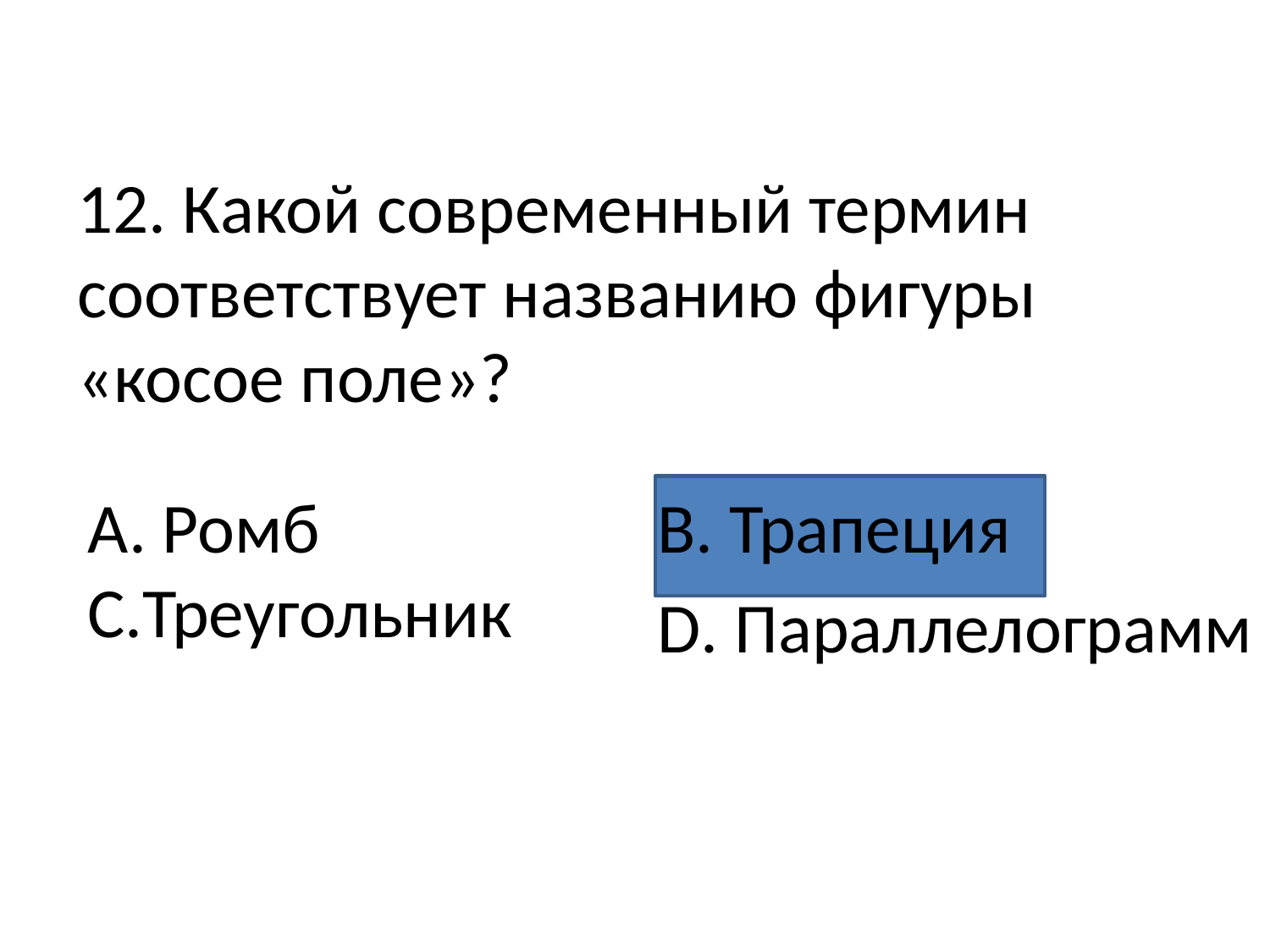

12. Какой современный термин соответствует названию фигуры «косое поле»?
А. Ромб
С.Треугольник
В. Трапеция

D. Параллелограмм